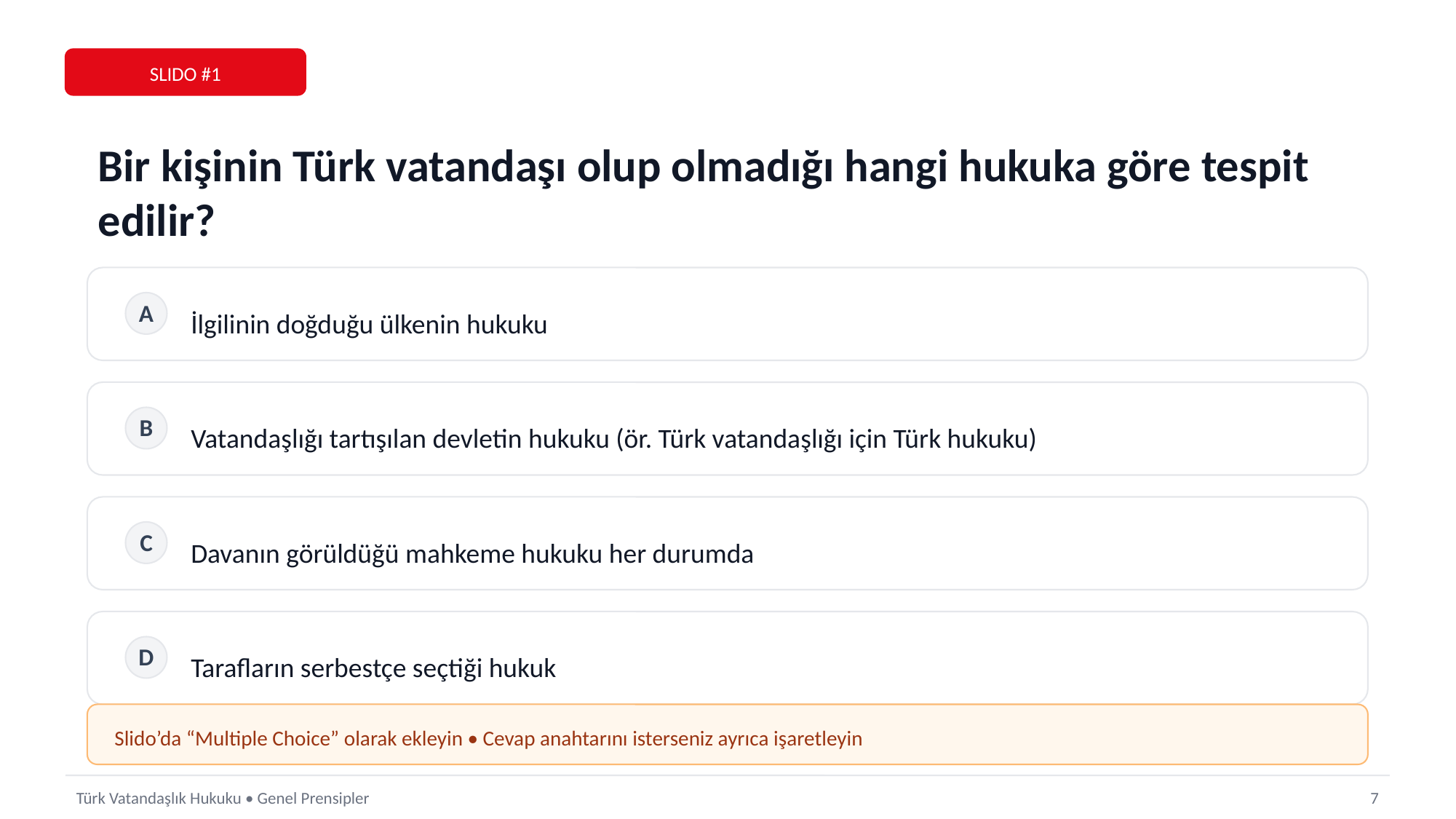

SLIDO #1
Bir kişinin Türk vatandaşı olup olmadığı hangi hukuka göre tespit edilir?

İlgilinin doğduğu ülkenin hukuku
A

Vatandaşlığı tartışılan devletin hukuku (ör. Türk vatandaşlığı için Türk hukuku)
B

Davanın görüldüğü mahkeme hukuku her durumda
C

Tarafların serbestçe seçtiği hukuk
D

Slido’da “Multiple Choice” olarak ekleyin • Cevap anahtarını isterseniz ayrıca işaretleyin

Türk Vatandaşlık Hukuku • Genel Prensipler
7